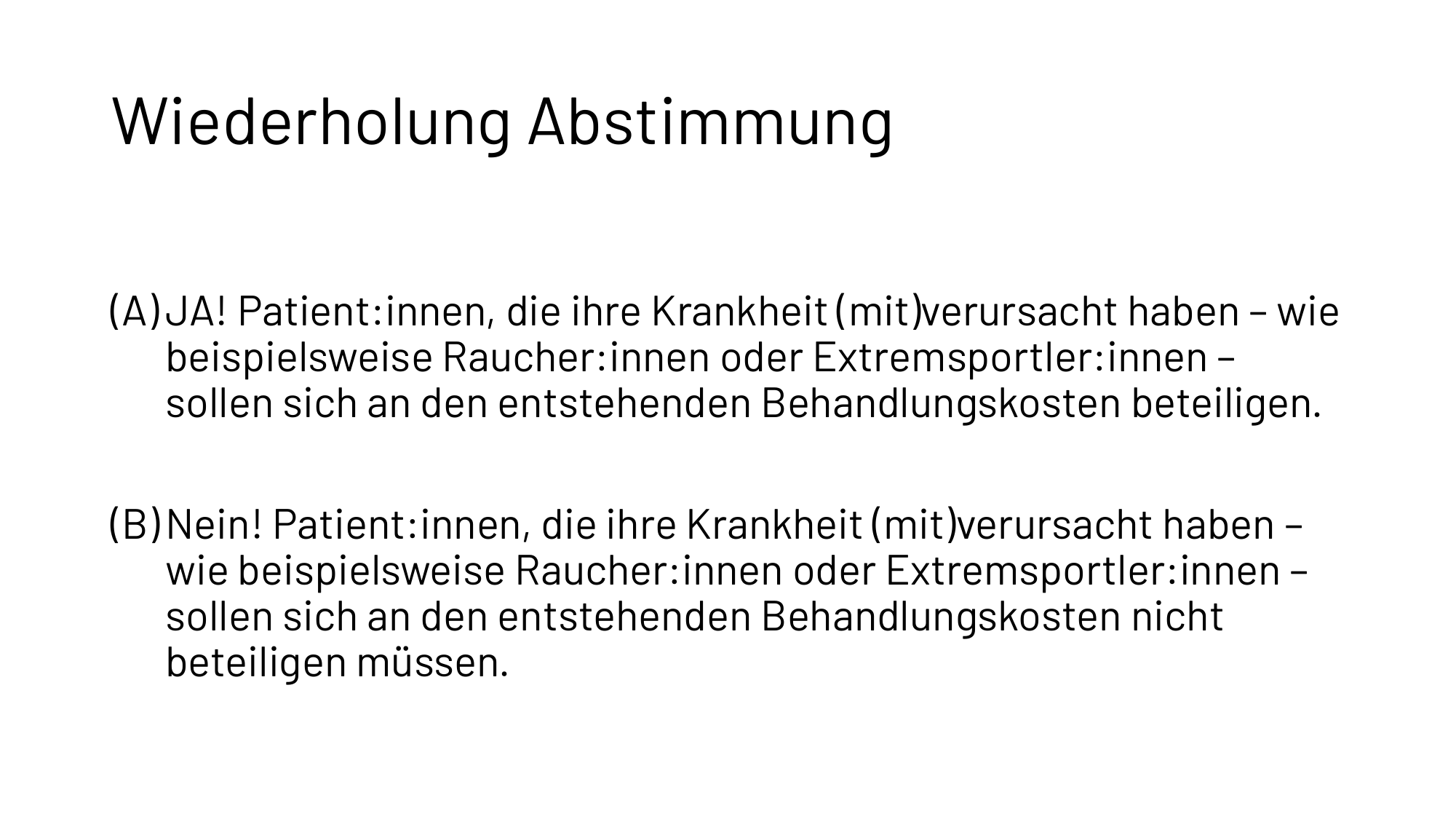

# Wiederholung Abstimmung
JA! Patient:innen, die ihre Krankheit (mit)verursacht haben – wie beispielsweise Raucher:innen oder Extremsportler:innen – sollen sich an den entstehenden Behandlungskosten beteiligen.

Nein! Patient:innen, die ihre Krankheit (mit)verursacht haben – wie beispielsweise Raucher:innen oder Extremsportler:innen – sollen sich an den entstehenden Behandlungskosten nicht beteiligen müssen.